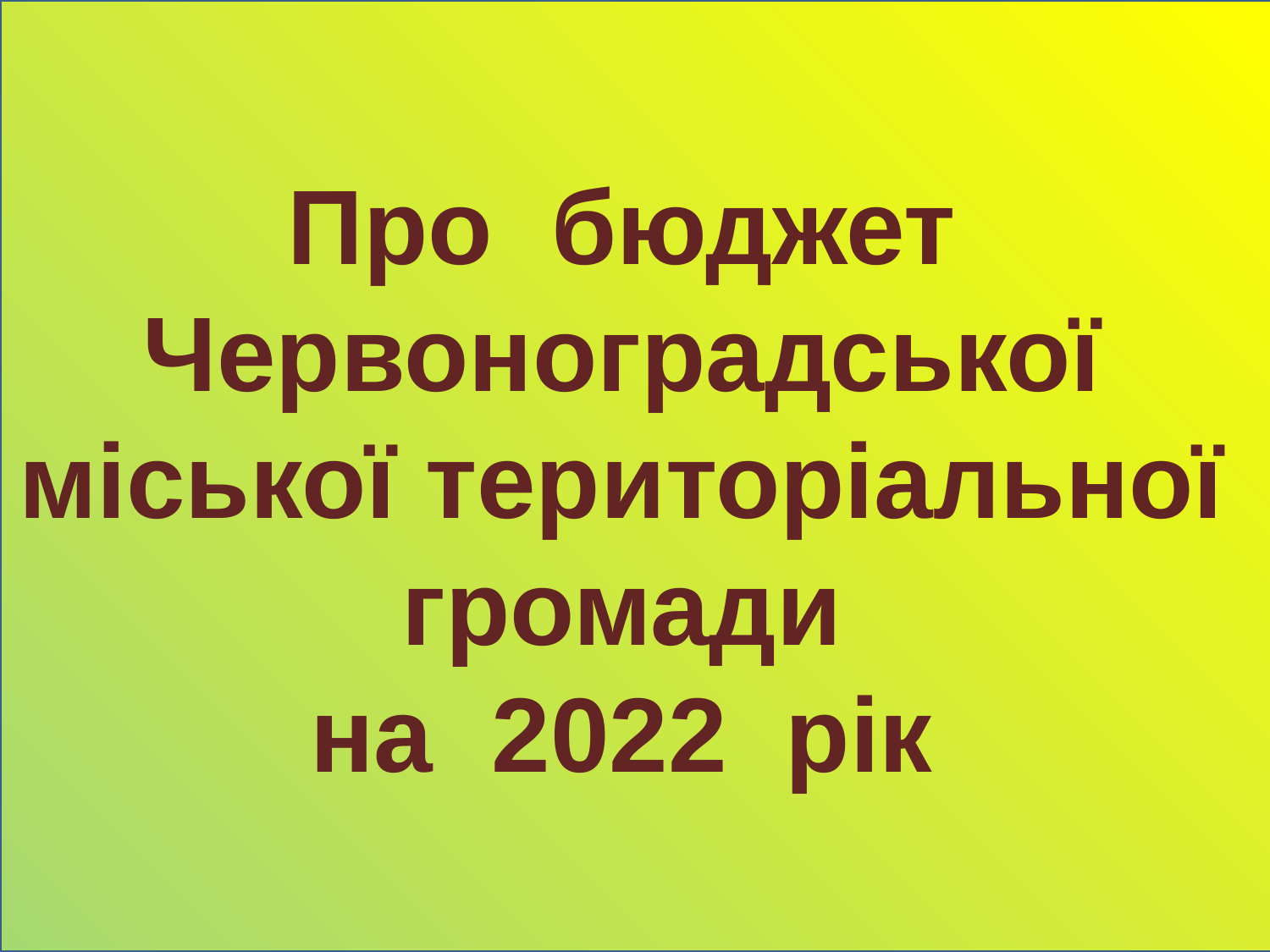

Про  бюджет
Червоноградської  міської територіальної  громади
на  2022  рік